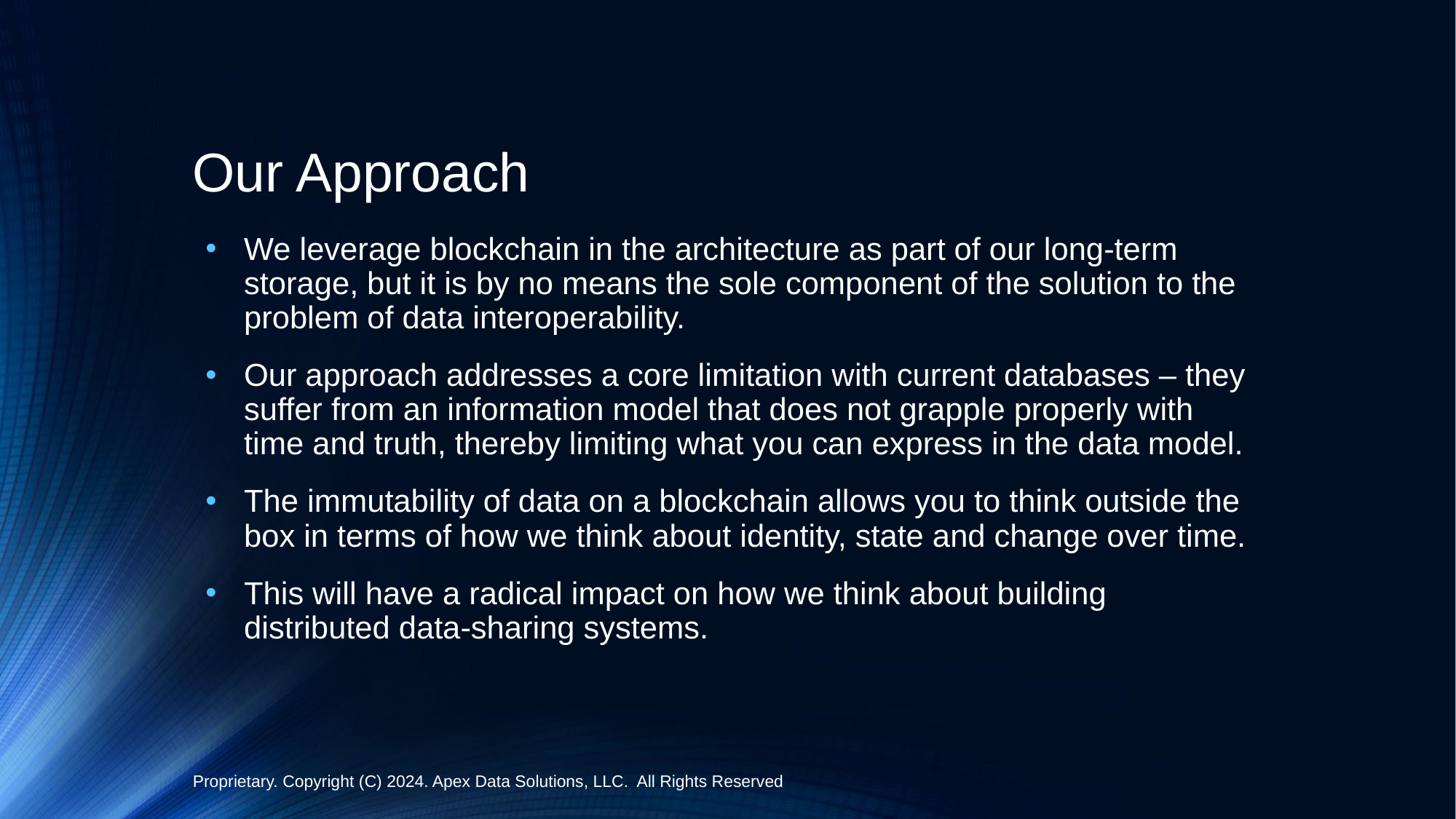

# Our Approach
We leverage blockchain in the architecture as part of our long-term storage, but it is by no means the sole component of the solution to the problem of data interoperability.
Our approach addresses a core limitation with current databases – they suffer from an information model that does not grapple properly with time and truth, thereby limiting what you can express in the data model.
The immutability of data on a blockchain allows you to think outside the box in terms of how we think about identity, state and change over time.
This will have a radical impact on how we think about building distributed data-sharing systems.

Proprietary. Copyright (C) 2024. Apex Data Solutions, LLC.  All Rights Reserved